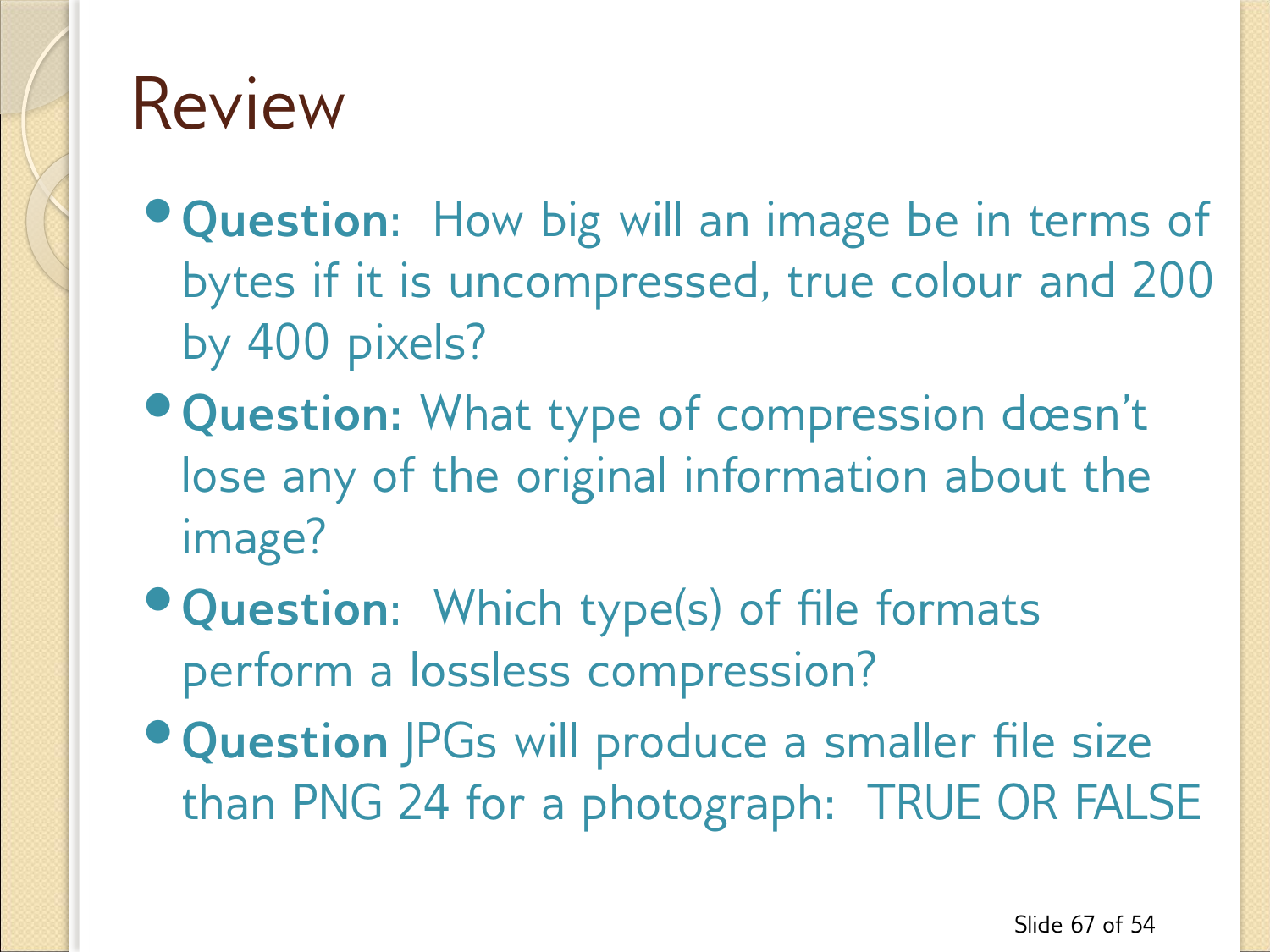

# Review
Question:  How big will an image be in terms of bytes if it is uncompressed, true colour and 200 by 400 pixels?
Question: What type of compression doesn’t lose any of the original information about the image?
Question:  Which type(s) of file formats perform a lossless compression?
Question JPGs will produce a smaller file size  than PNG 24 for a photograph:  TRUE OR FALSE